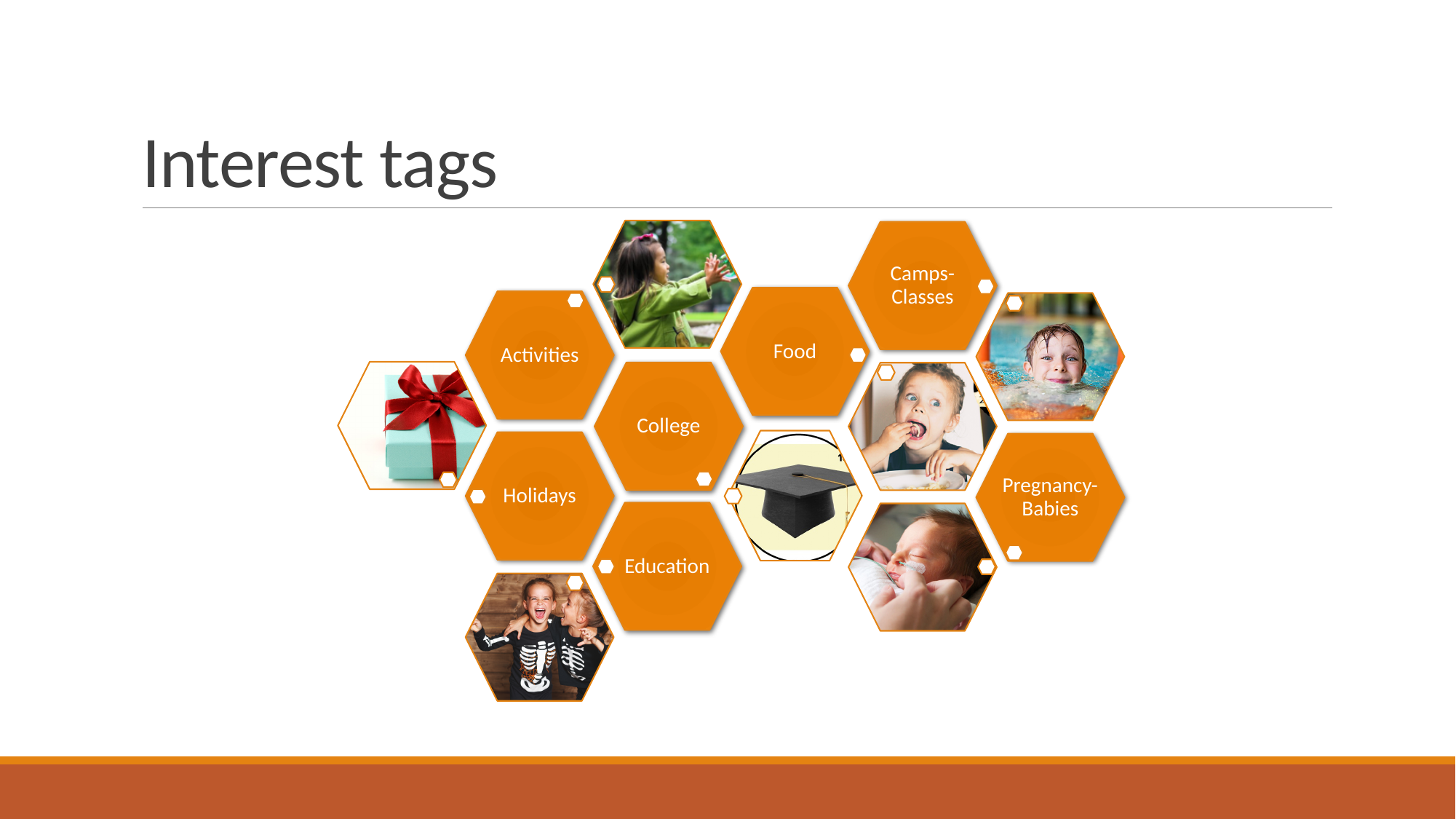

# Interest tags
Holidays
College
Activities
Food
Camps-Classes
Pregnancy-Babies
Education